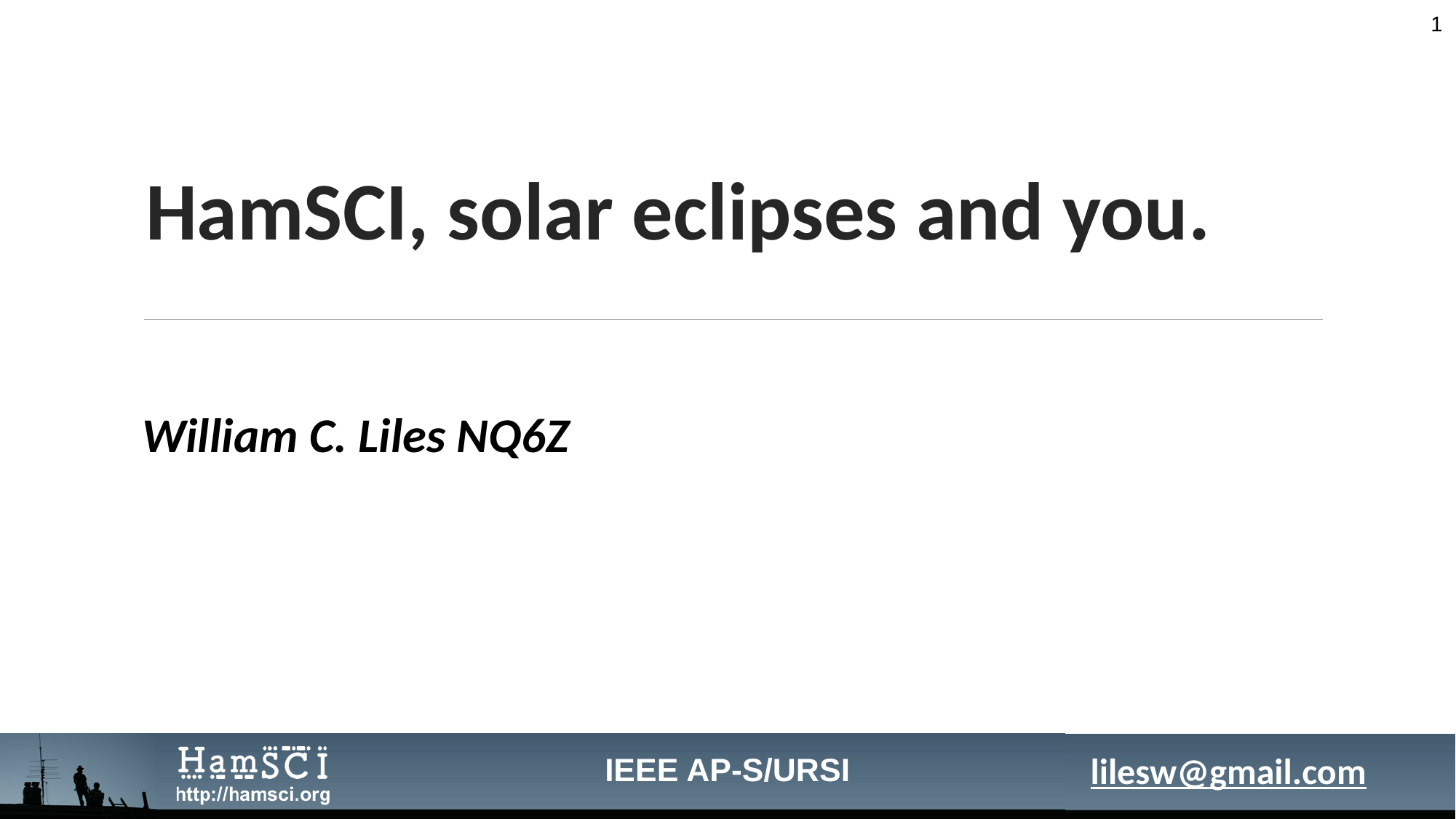

1
# HamSCI, solar eclipses and you.
William C. Liles NQ6Z
IEEE AP-S/URSI